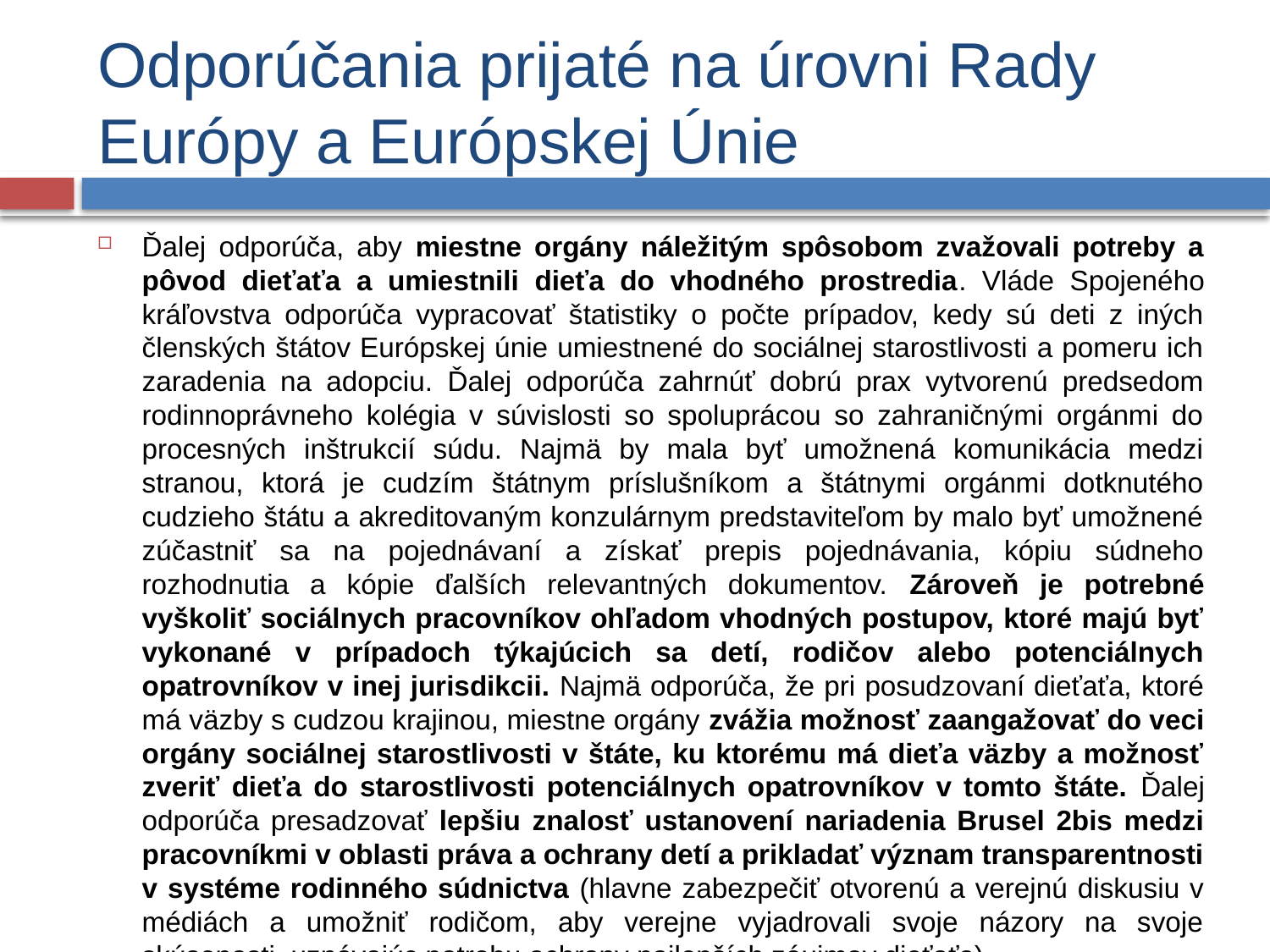

# Odporúčania prijaté na úrovni Rady Európy a Európskej Únie
Ďalej odporúča, aby miestne orgány náležitým spôsobom zvažovali potreby a pôvod dieťaťa a umiestnili dieťa do vhodného prostredia. Vláde Spojeného kráľovstva odporúča vypracovať štatistiky o počte prípadov, kedy sú deti z iných členských štátov Európskej únie umiestnené do sociálnej starostlivosti a pomeru ich zaradenia na adopciu. Ďalej odporúča zahrnúť dobrú prax vytvorenú predsedom rodinnoprávneho kolégia v súvislosti so spoluprácou so zahraničnými orgánmi do procesných inštrukcií súdu. Najmä by mala byť umožnená komunikácia medzi stranou, ktorá je cudzím štátnym príslušníkom a štátnymi orgánmi dotknutého cudzieho štátu a akreditovaným konzulárnym predstaviteľom by malo byť umožnené zúčastniť sa na pojednávaní a získať prepis pojednávania, kópiu súdneho rozhodnutia a kópie ďalších relevantných dokumentov. Zároveň je potrebné vyškoliť sociálnych pracovníkov ohľadom vhodných postupov, ktoré majú byť vykonané v prípadoch týkajúcich sa detí, rodičov alebo potenciálnych opatrovníkov v inej jurisdikcii. Najmä odporúča, že pri posudzovaní dieťaťa, ktoré má väzby s cudzou krajinou, miestne orgány zvážia možnosť zaangažovať do veci orgány sociálnej starostlivosti v štáte, ku ktorému má dieťa väzby a možnosť zveriť dieťa do starostlivosti potenciálnych opatrovníkov v tomto štáte. Ďalej odporúča presadzovať lepšiu znalosť ustanovení nariadenia Brusel 2bis medzi pracovníkmi v oblasti práva a ochrany detí a prikladať význam transparentnosti v systéme rodinného súdnictva (hlavne zabezpečiť otvorenú a verejnú diskusiu v médiách a umožniť rodičom, aby verejne vyjadrovali svoje názory na svoje skúsenosti, uznávajúc potrebu ochrany najlepších záujmov dieťaťa).